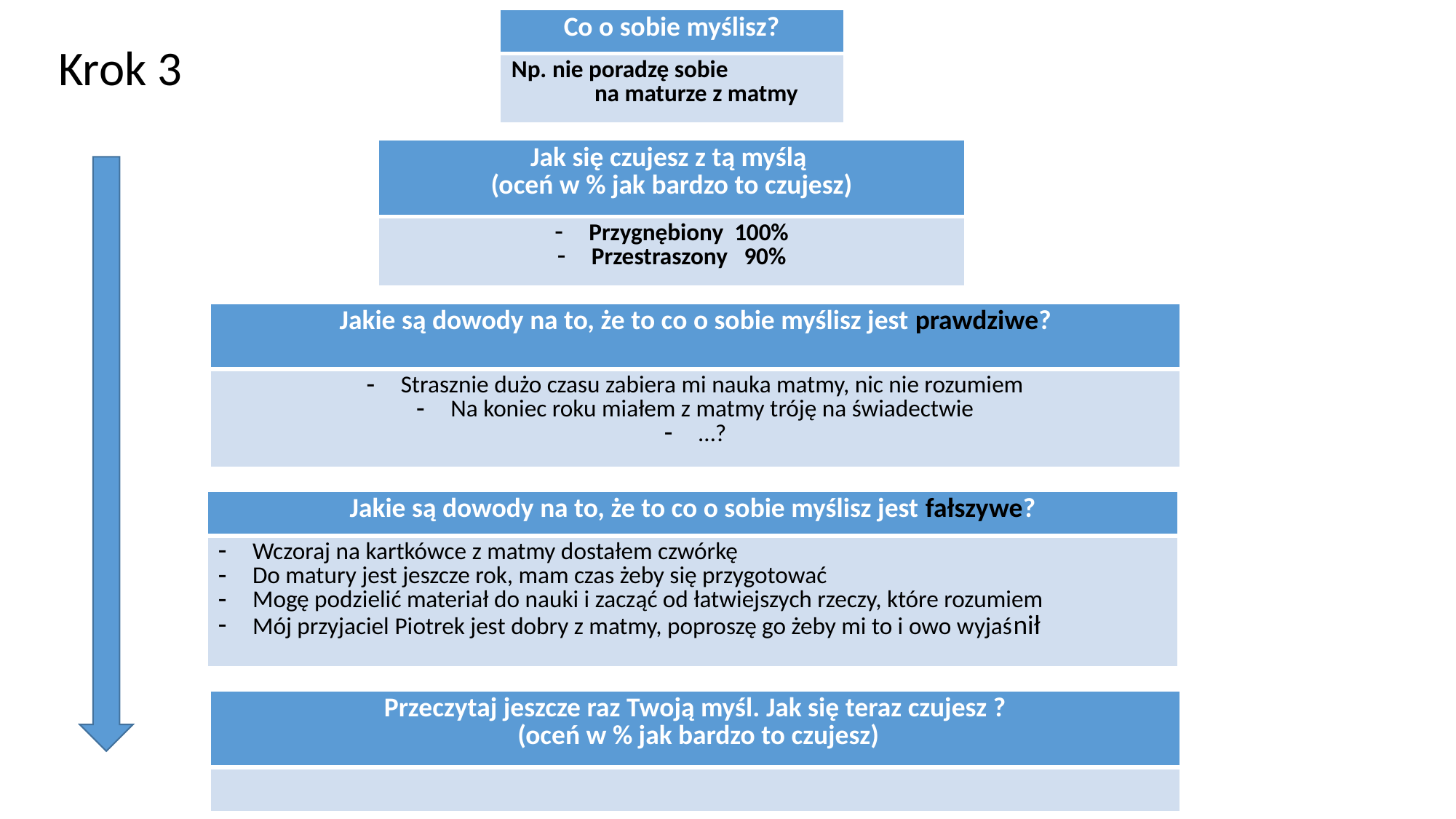

| Co o sobie myślisz? |
| --- |
| Np. nie poradzę sobie na maturze z matmy |
Krok 3
| Jak się czujesz z tą myślą (oceń w % jak bardzo to czujesz) |
| --- |
| Przygnębiony 100% Przestraszony 90% |

| Jakie są dowody na to, że to co o sobie myślisz jest prawdziwe? |
| --- |
| Strasznie dużo czasu zabiera mi nauka matmy, nic nie rozumiem Na koniec roku miałem z matmy tróję na świadectwie …? |
| Jakie są dowody na to, że to co o sobie myślisz jest fałszywe? |
| --- |
| Wczoraj na kartkówce z matmy dostałem czwórkę Do matury jest jeszcze rok, mam czas żeby się przygotować Mogę podzielić materiał do nauki i zacząć od łatwiejszych rzeczy, które rozumiem Mój przyjaciel Piotrek jest dobry z matmy, poproszę go żeby mi to i owo wyjaśnił |
| Przeczytaj jeszcze raz Twoją myśl. Jak się teraz czujesz ? (oceń w % jak bardzo to czujesz) |
| --- |
|  |